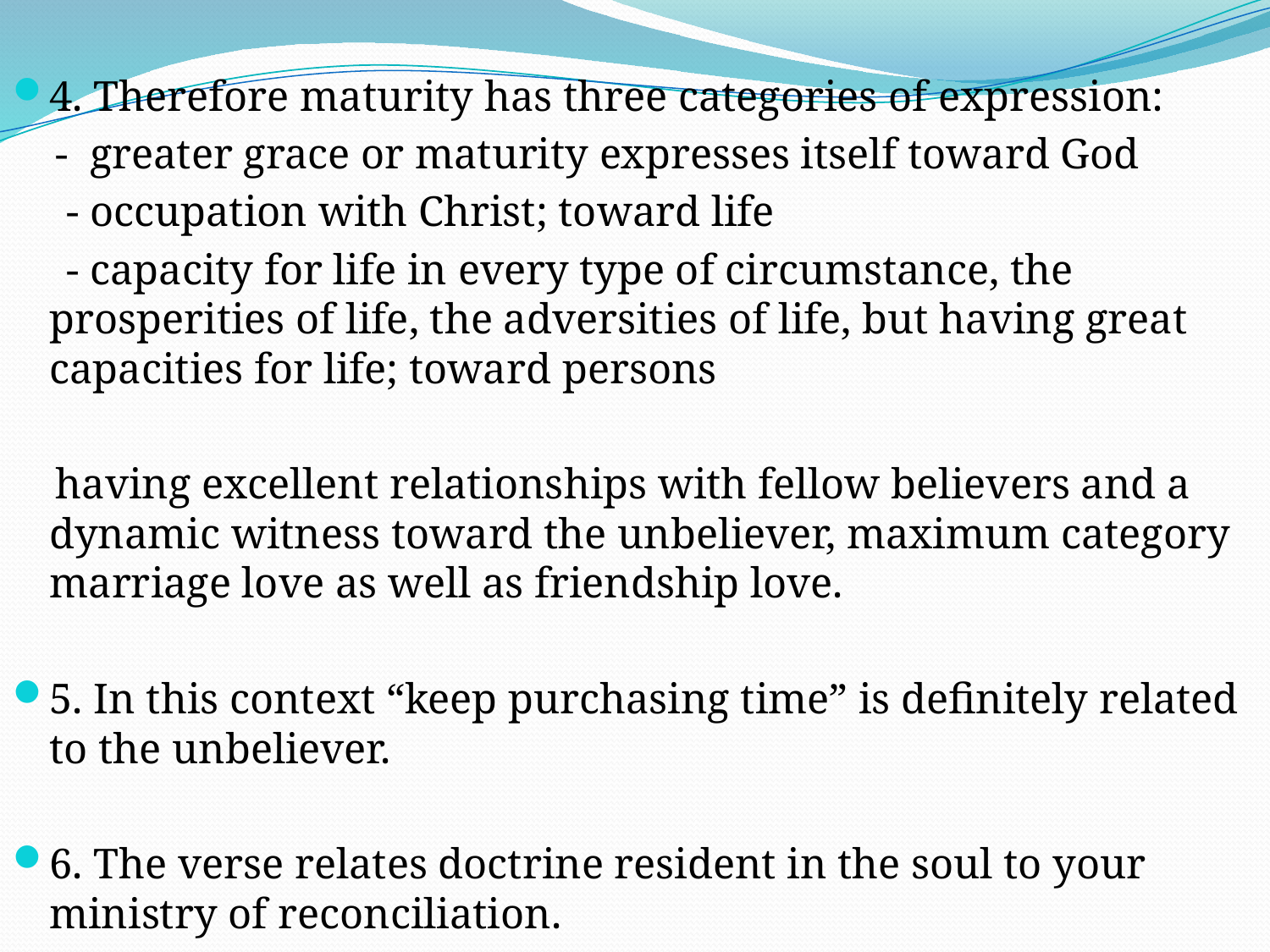

4. Therefore maturity has three categories of expression:
    -  greater grace or maturity expresses itself toward God
     - occupation with Christ; toward life
     - capacity for life in every type of circumstance, the prosperities of life, the adversities of life, but having great capacities for life; toward persons

    having excellent relationships with fellow believers and a dynamic witness toward the unbeliever, maximum category marriage love as well as friendship love.

5. In this context “keep purchasing time” is definitely related to the unbeliever.

6. The verse relates doctrine resident in the soul to your ministry of reconciliation.